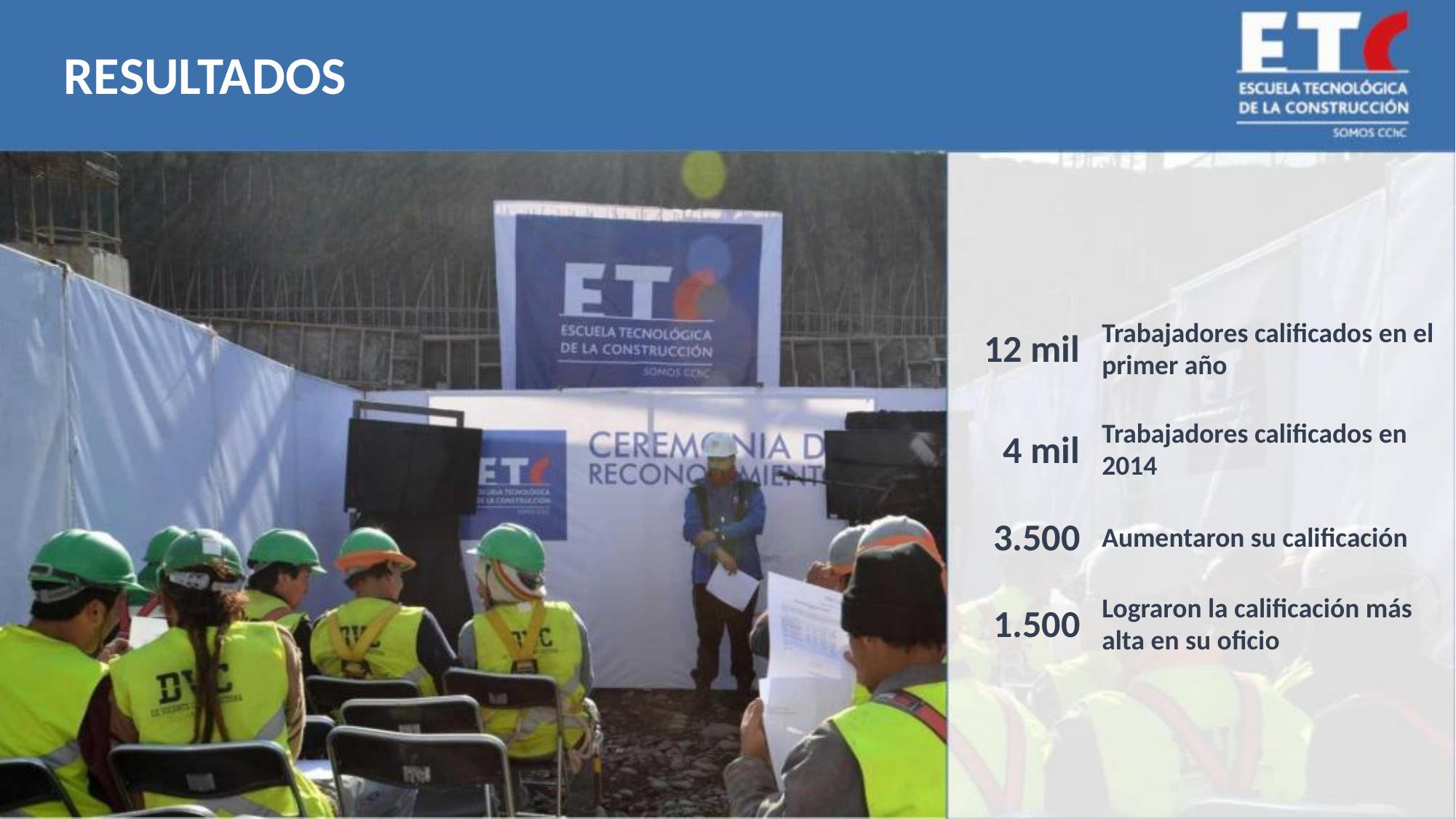

RESULTADOS
Trabajadores calificados en el
primer año
12 mil
Trabajadores calificados en
2014
4 mil
3.500
1.500
Aumentaron su calificación
Lograron la calificación más
alta en su oficio